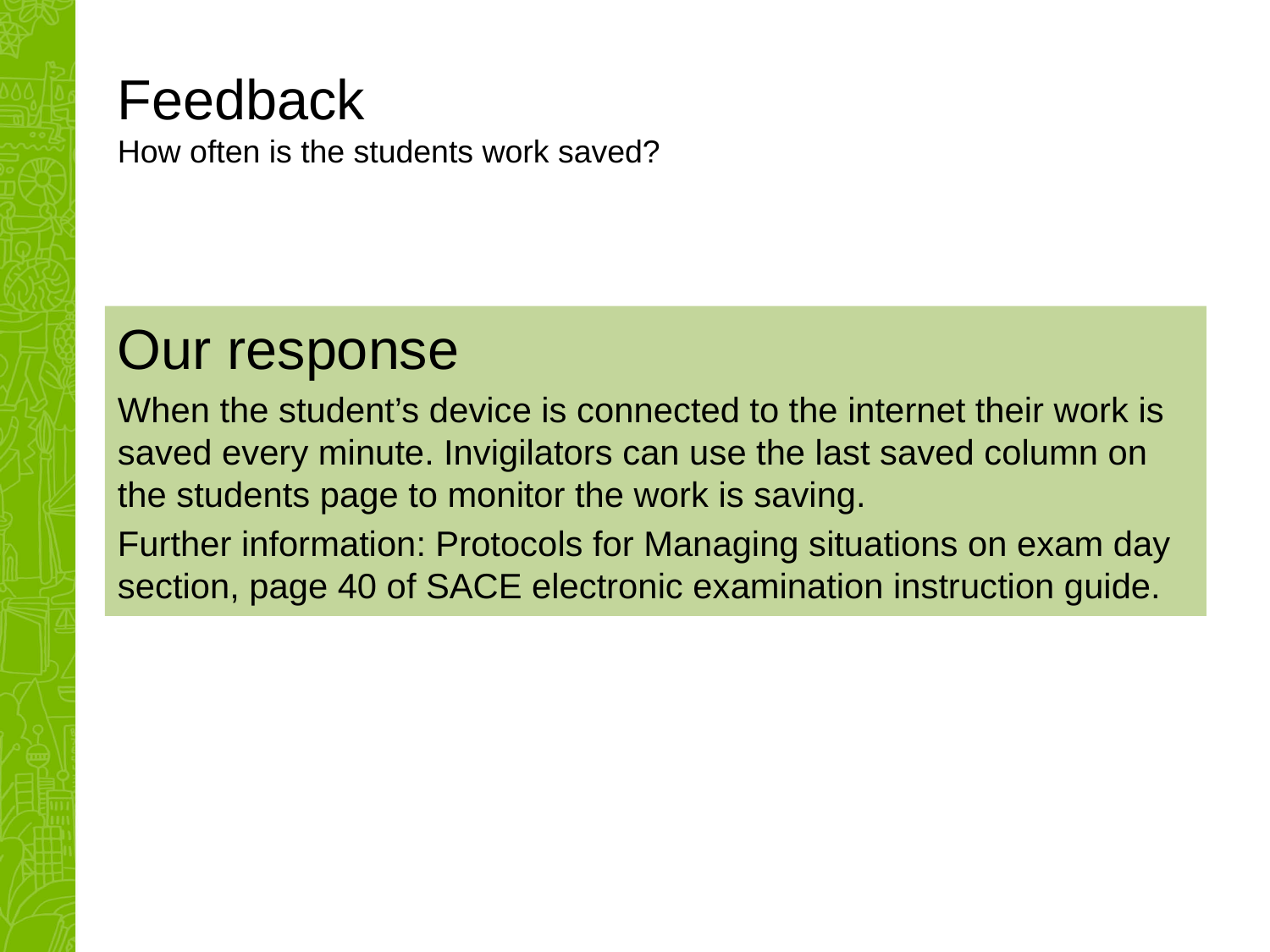

# Feedback   How often is the students work saved?
Our response
When the student’s device is connected to the internet their work is saved every minute. Invigilators can use the last saved column on the students page to monitor the work is saving.
Further information: Protocols for Managing situations on exam day section, page 40 of SACE electronic examination instruction guide.